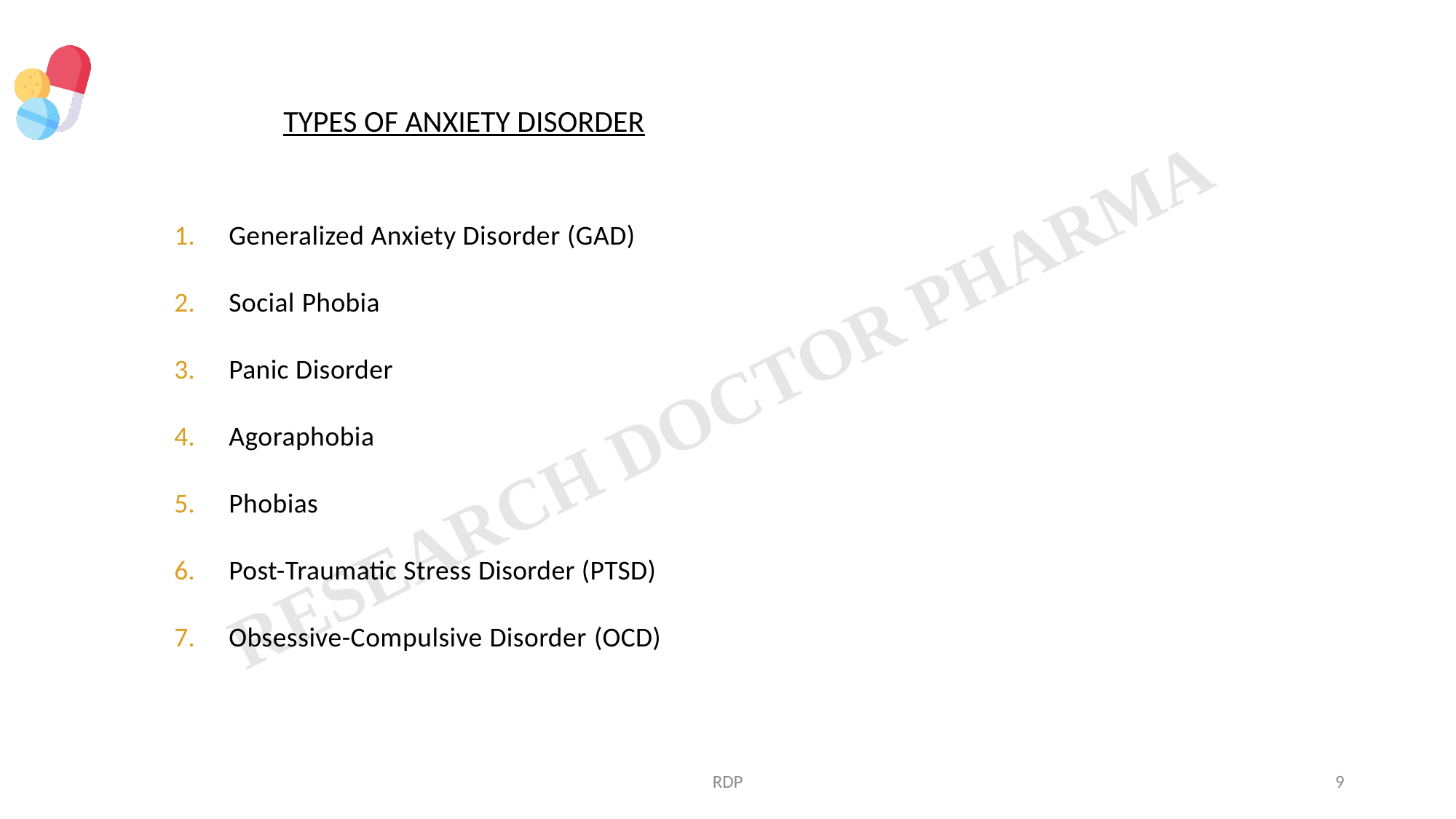

# TYPES OF ANXIETY DISORDER
Generalized Anxiety Disorder (GAD)
Social Phobia
Panic Disorder
Agoraphobia
Phobias
Post-Traumatic Stress Disorder (PTSD)
Obsessive-Compulsive Disorder (OCD)
RDP
9